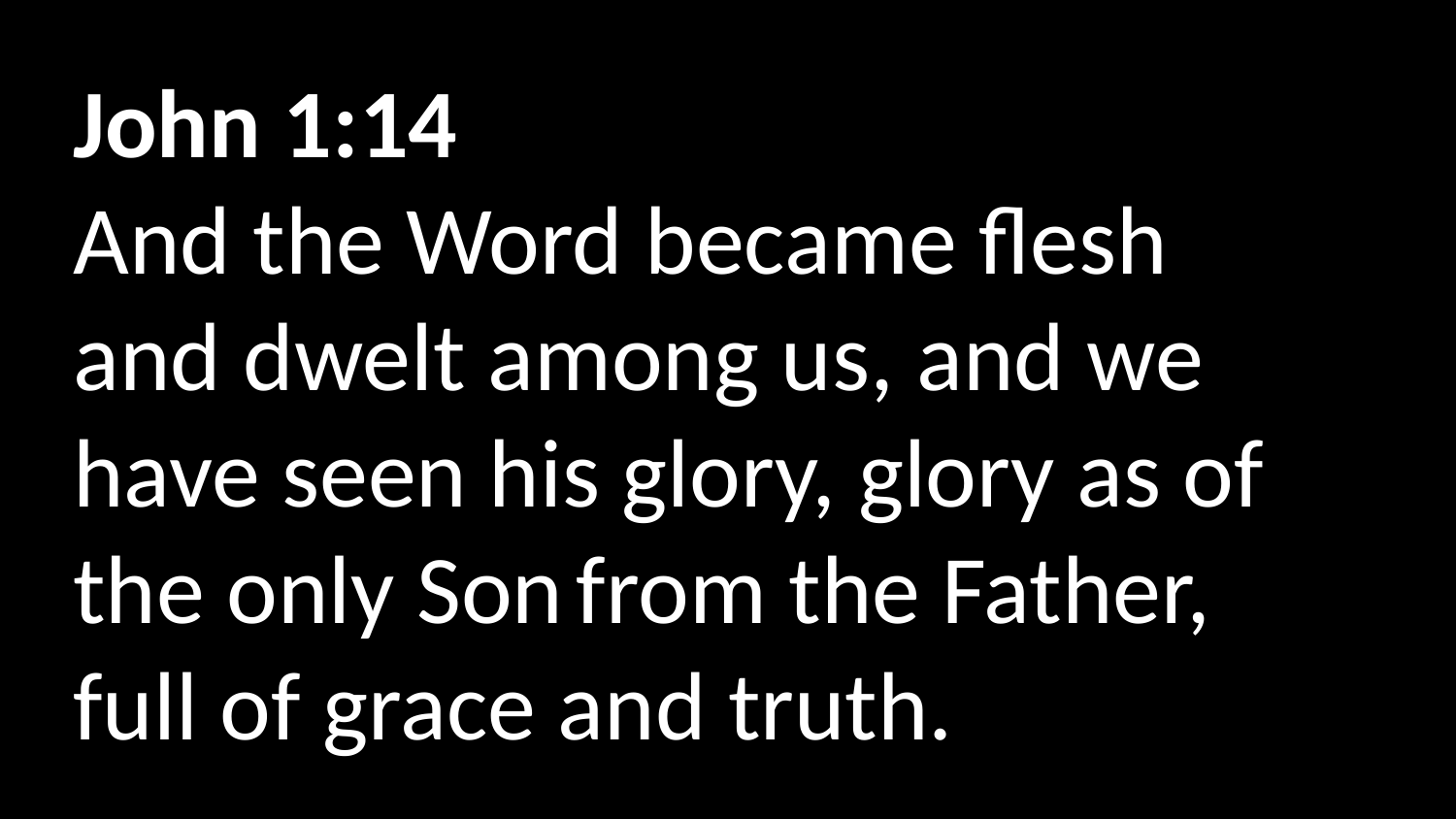

John 1:14
And the Word became flesh and dwelt among us, and we have seen his glory, glory as of the only Son from the Father,
full of grace and truth.